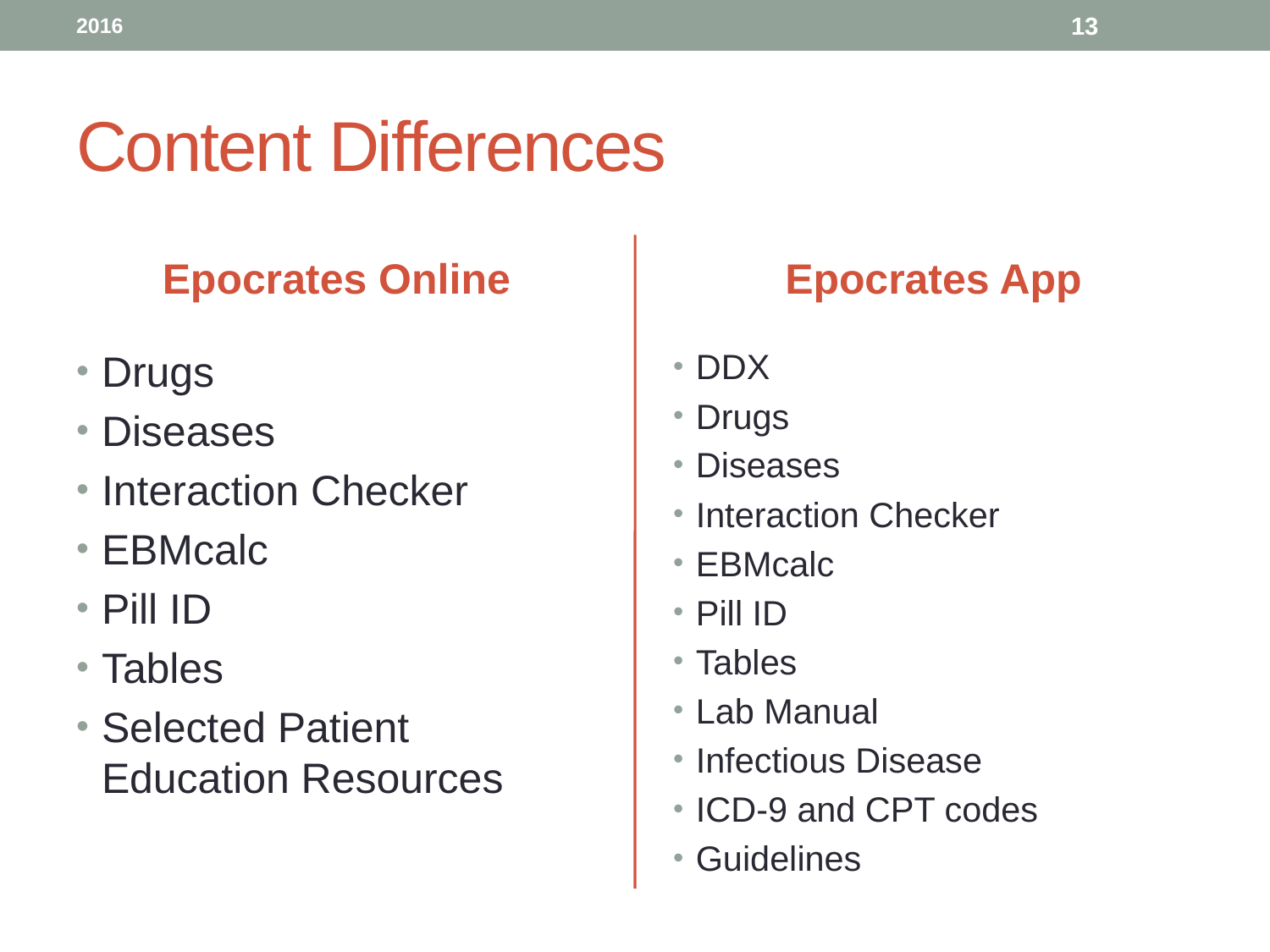

2016
13
# Content Differences
Epocrates Online
Epocrates App
Drugs
Diseases
Interaction Checker
EBMcalc
Pill ID
Tables
Selected Patient Education Resources

DDX
Drugs
Diseases
Interaction Checker
EBMcalc
Pill ID
Tables
Lab Manual
Infectious Disease
ICD-9 and CPT codes
Guidelines